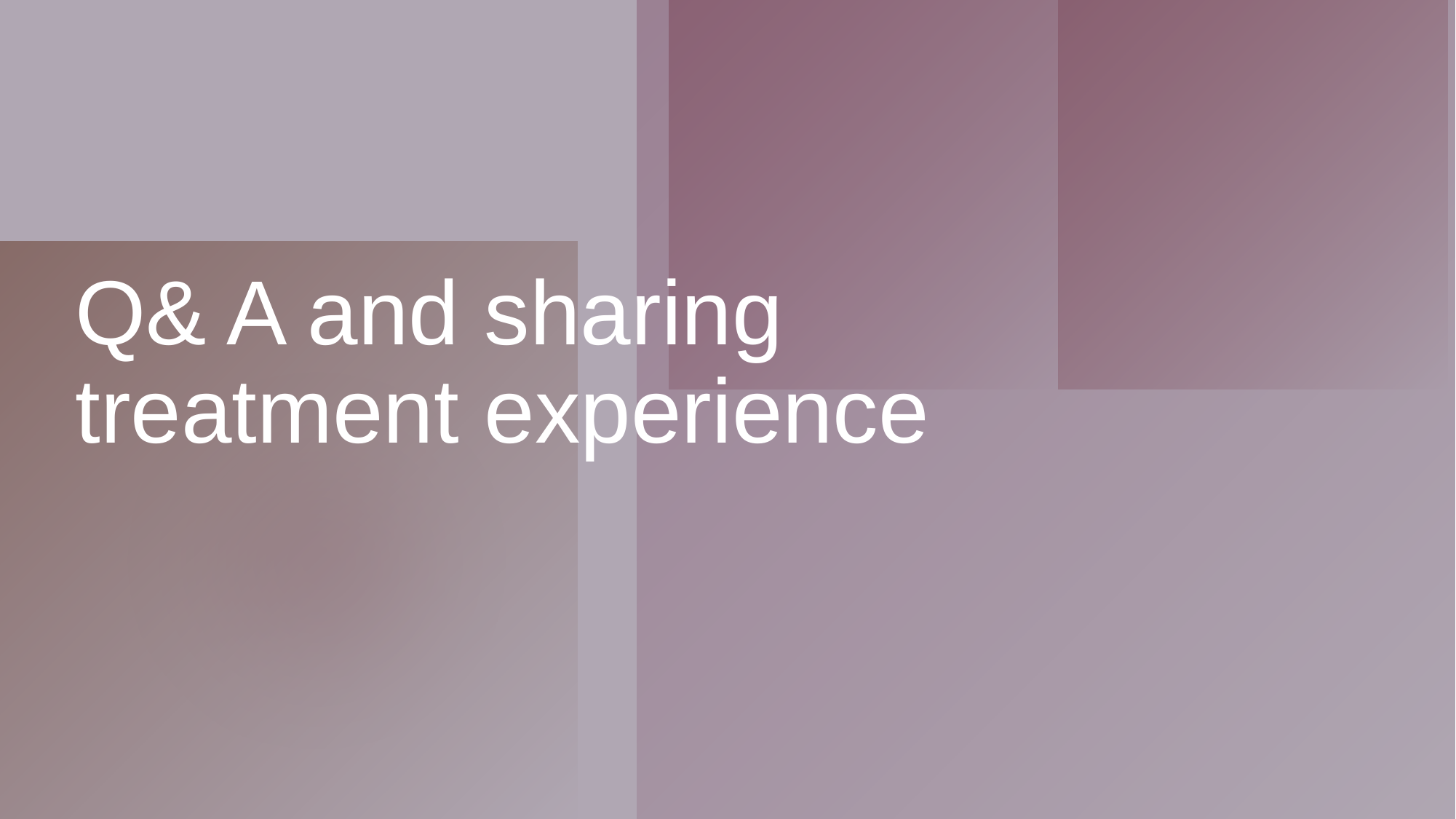

# Q& A and sharing treatment experience